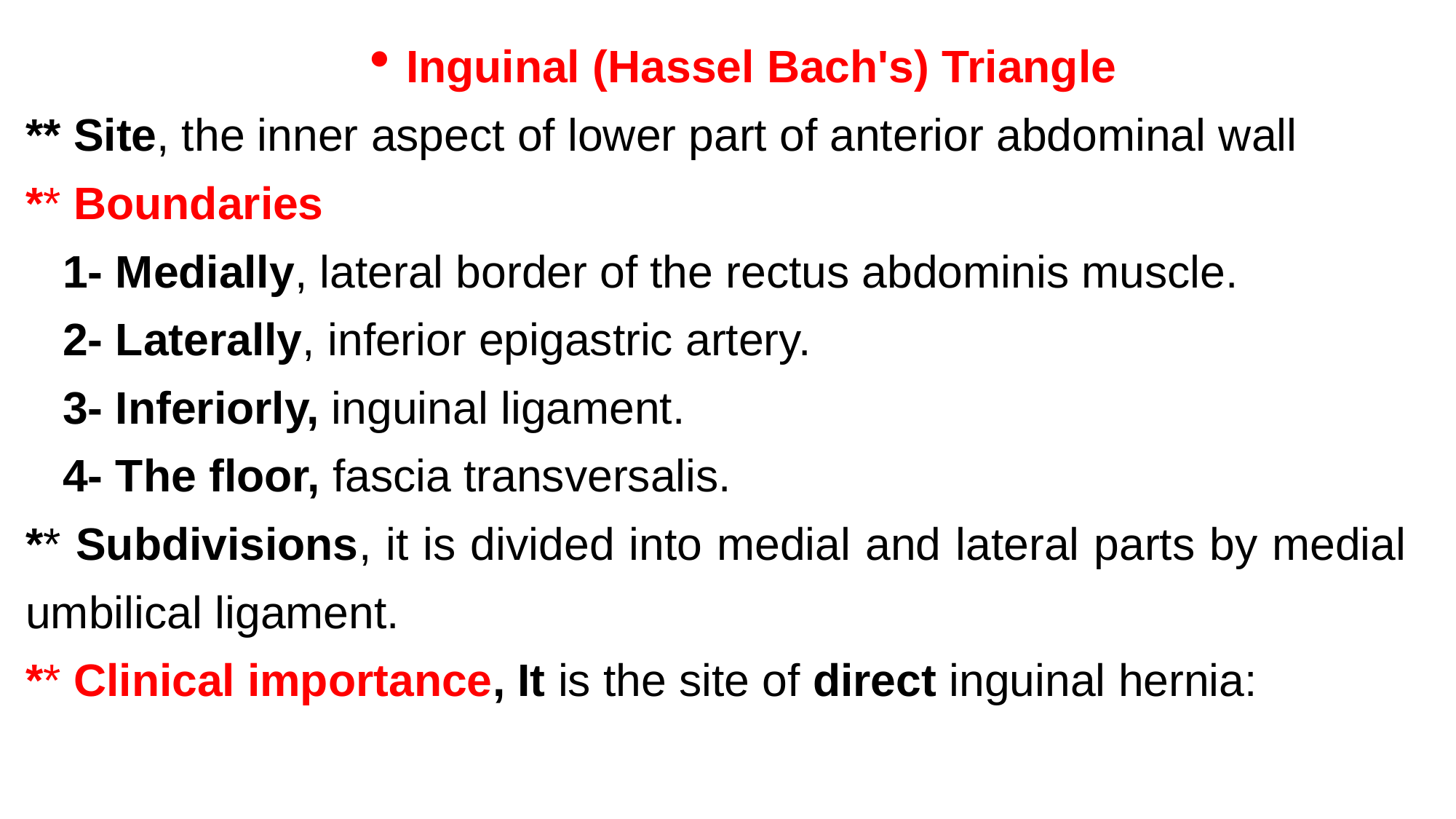

Inguinal (Hassel Bach's) Triangle
** Site, the inner aspect of lower part of anterior abdominal wall
** Boundaries
1- Medially, lateral border of the rectus abdominis muscle.
2- Laterally, inferior epigastric artery.
3- Inferiorly, inguinal ligament.
4- The floor, fascia transversalis.
** Subdivisions, it is divided into medial and lateral parts by medial umbilical ligament.
** Clinical importance, It is the site of direct inguinal hernia: